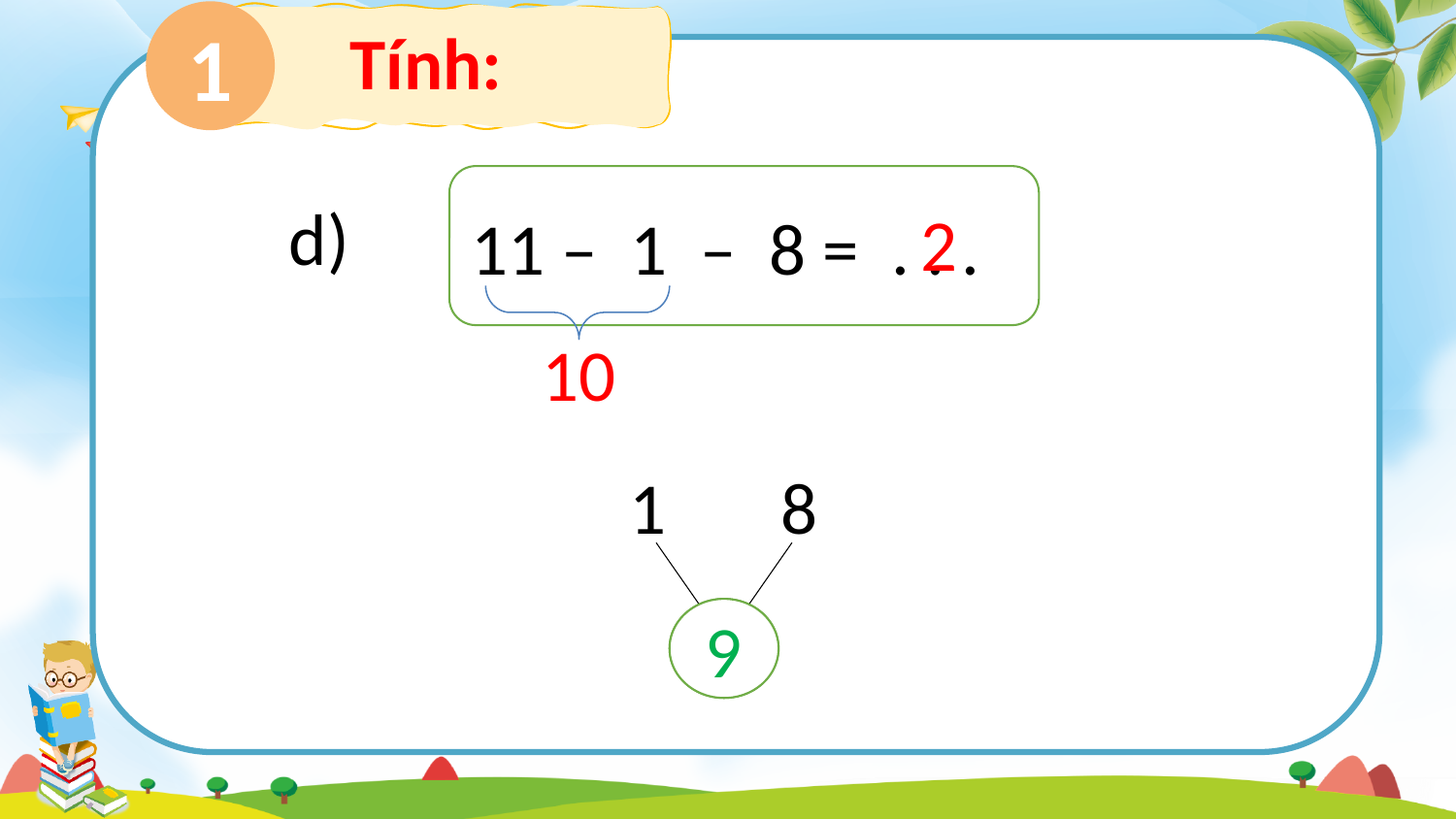

1

Tính:

11 –  1  –  8 =  . . .
d)
 2
10

1       8
?
9